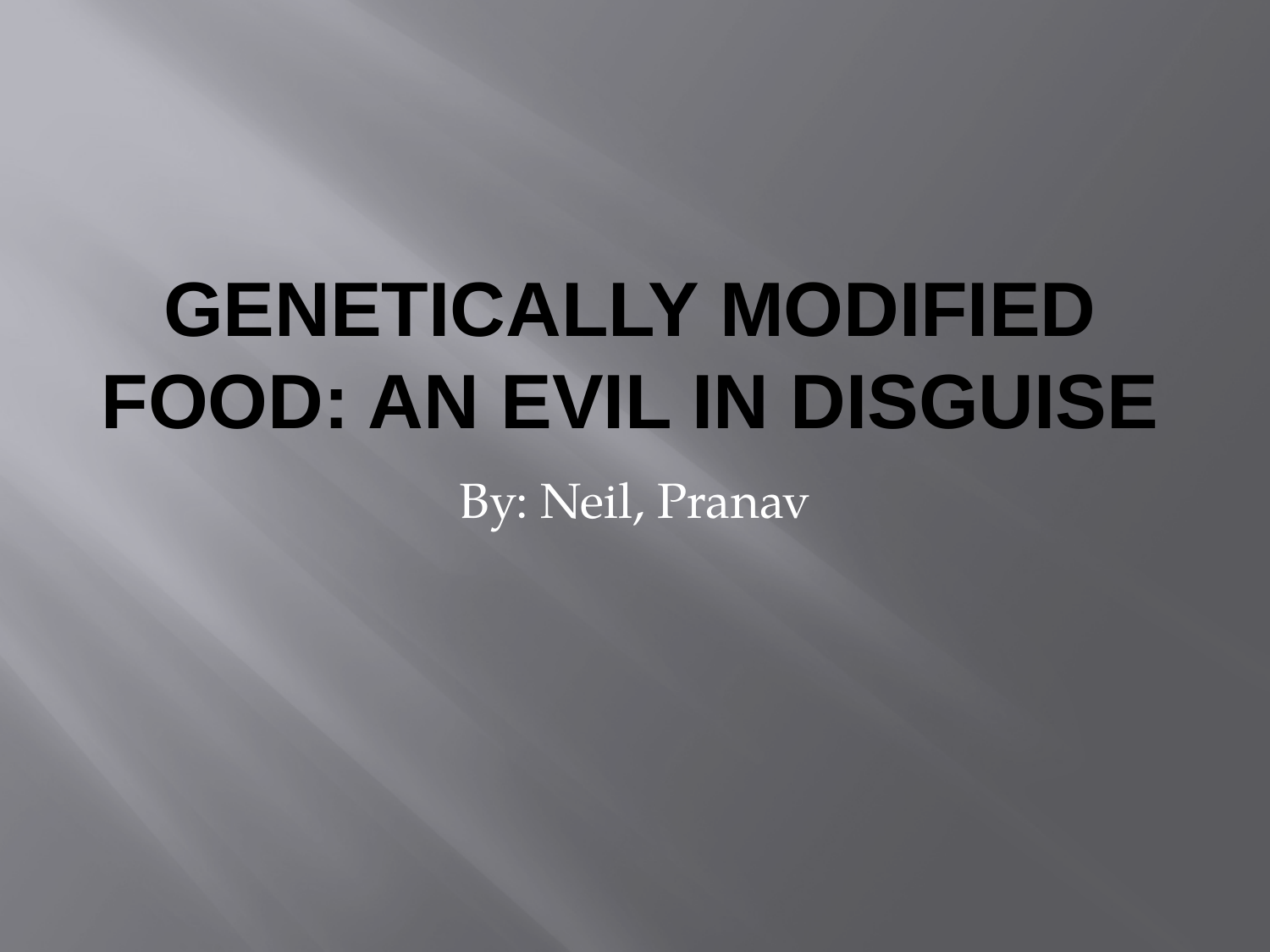

# Genetically Modified Food: An Evil In Disguise
By: Neil, Pranav